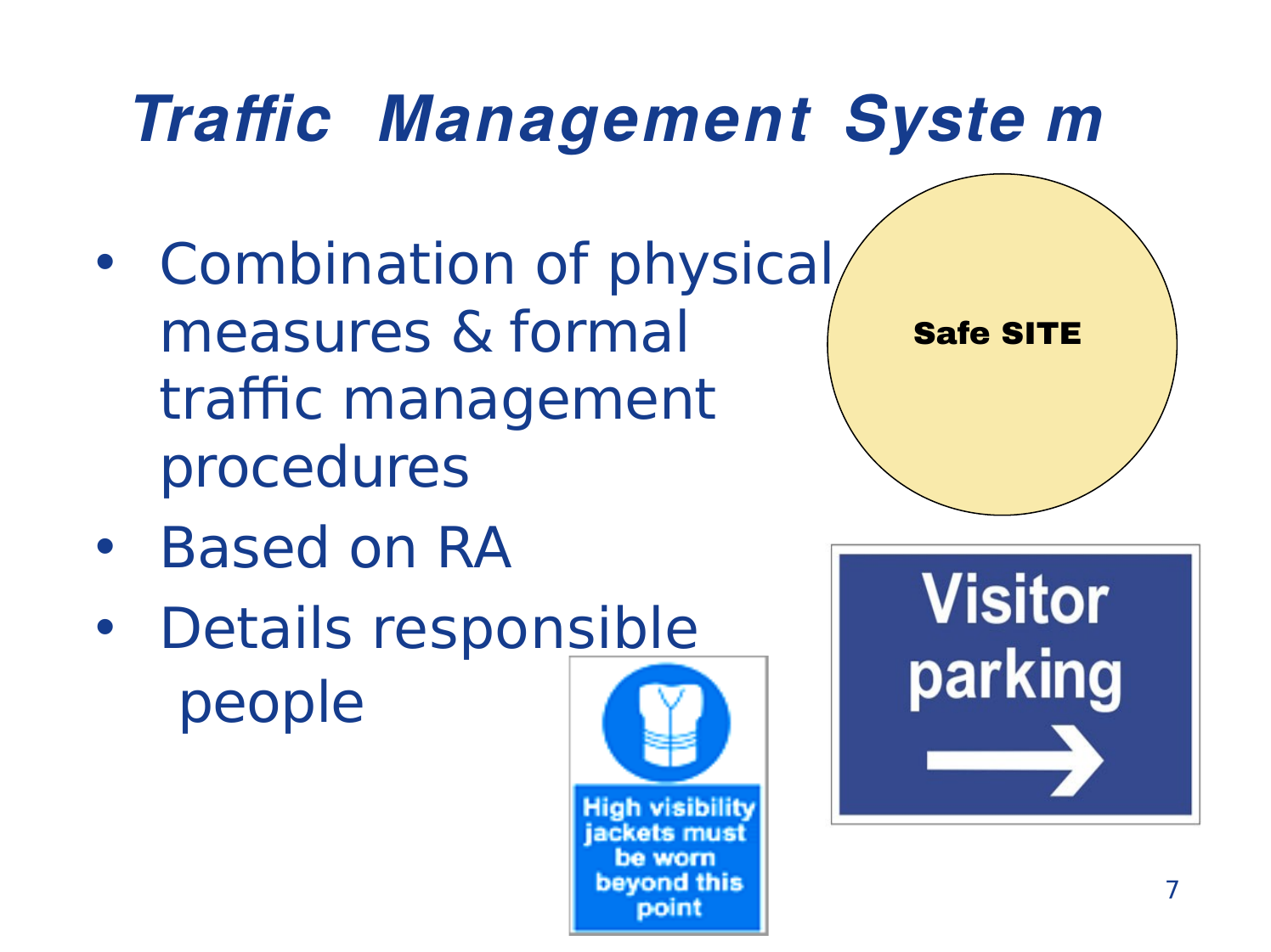

# Traffic	Management	Syste m

Combination of physical  measures & formal  traffic management  procedures
Based on RA
Details responsible  people
Safe SITE

7